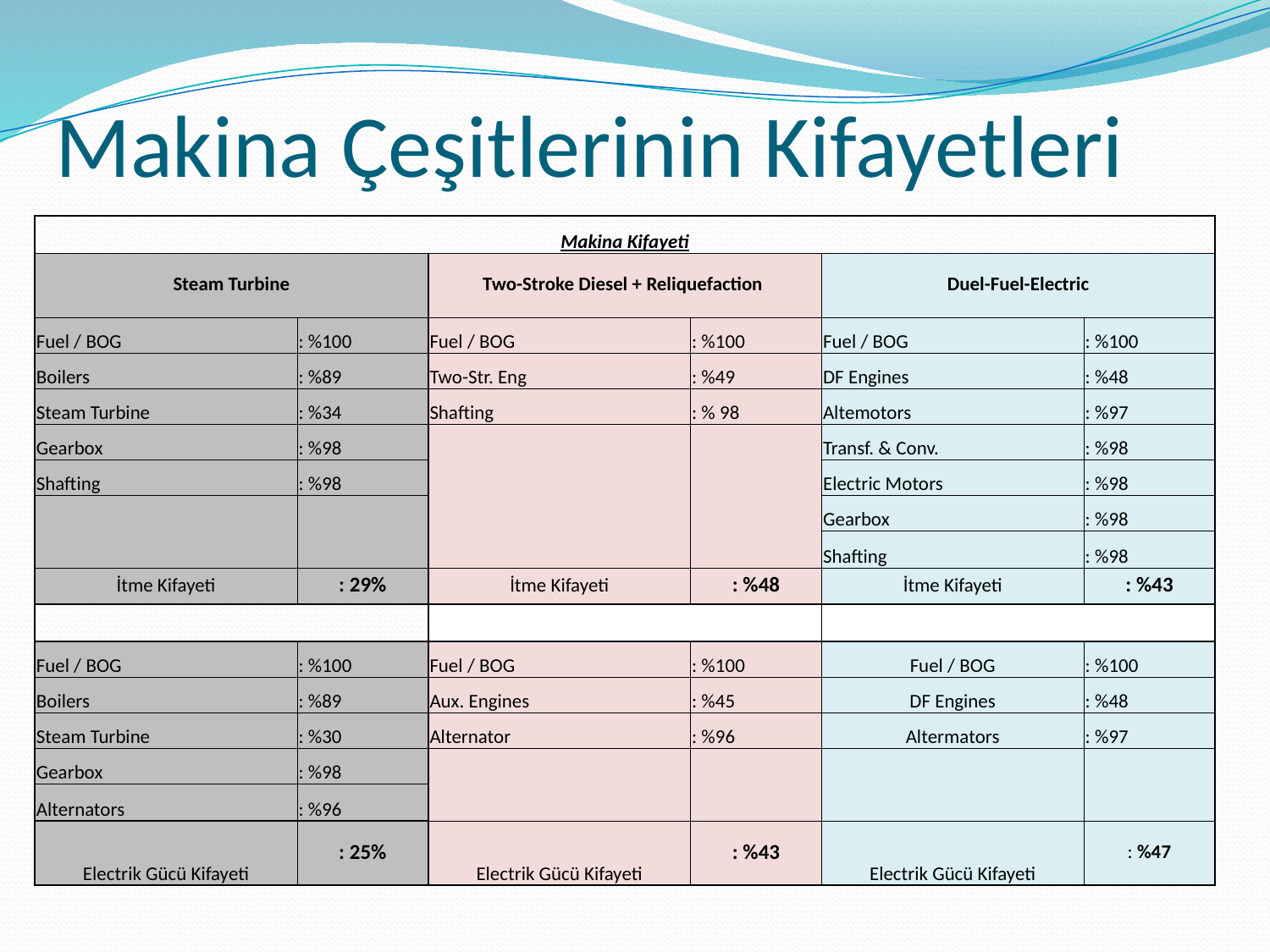

# Makina Çeşitlerinin Kifayetleri
| Makina Kifayeti |  |  |  |  |  |
| --- | --- | --- | --- | --- | --- |
| Steam Turbine |  | Two-Stroke Diesel + Reliquefaction |  | Duel-Fuel-Electric |  |
| Fuel / BOG | : %100 | Fuel / BOG | : %100 | Fuel / BOG | : %100 |
| Boilers | : %89 | Two-Str. Eng | : %49 | DF Engines | : %48 |
| Steam Turbine | : %34 | Shafting | : % 98 | Altemotors | : %97 |
| Gearbox | : %98 |  |  | Transf. & Conv. | : %98 |
| Shafting | : %98 |  |  | Electric Motors | : %98 |
|  |  |  |  | Gearbox | : %98 |
|  |  |  |  | Shafting | : %98 |
| İtme Kifayeti | : 29% | İtme Kifayeti | : %48 | İtme Kifayeti | : %43 |
|  |  |  |  |  |  |
| Fuel / BOG | : %100 | Fuel / BOG | : %100 | Fuel / BOG | : %100 |
| Boilers | : %89 | Aux. Engines | : %45 | DF Engines | : %48 |
| Steam Turbine | : %30 | Alternator | : %96 | Altermators | : %97 |
| Gearbox | : %98 |  |  |  |  |
| Alternators | : %96 |  |  |  |  |
| Electrik Gücü Kifayeti | : 25% | Electrik Gücü Kifayeti | : %43 | Electrik Gücü Kifayeti | : %47 |